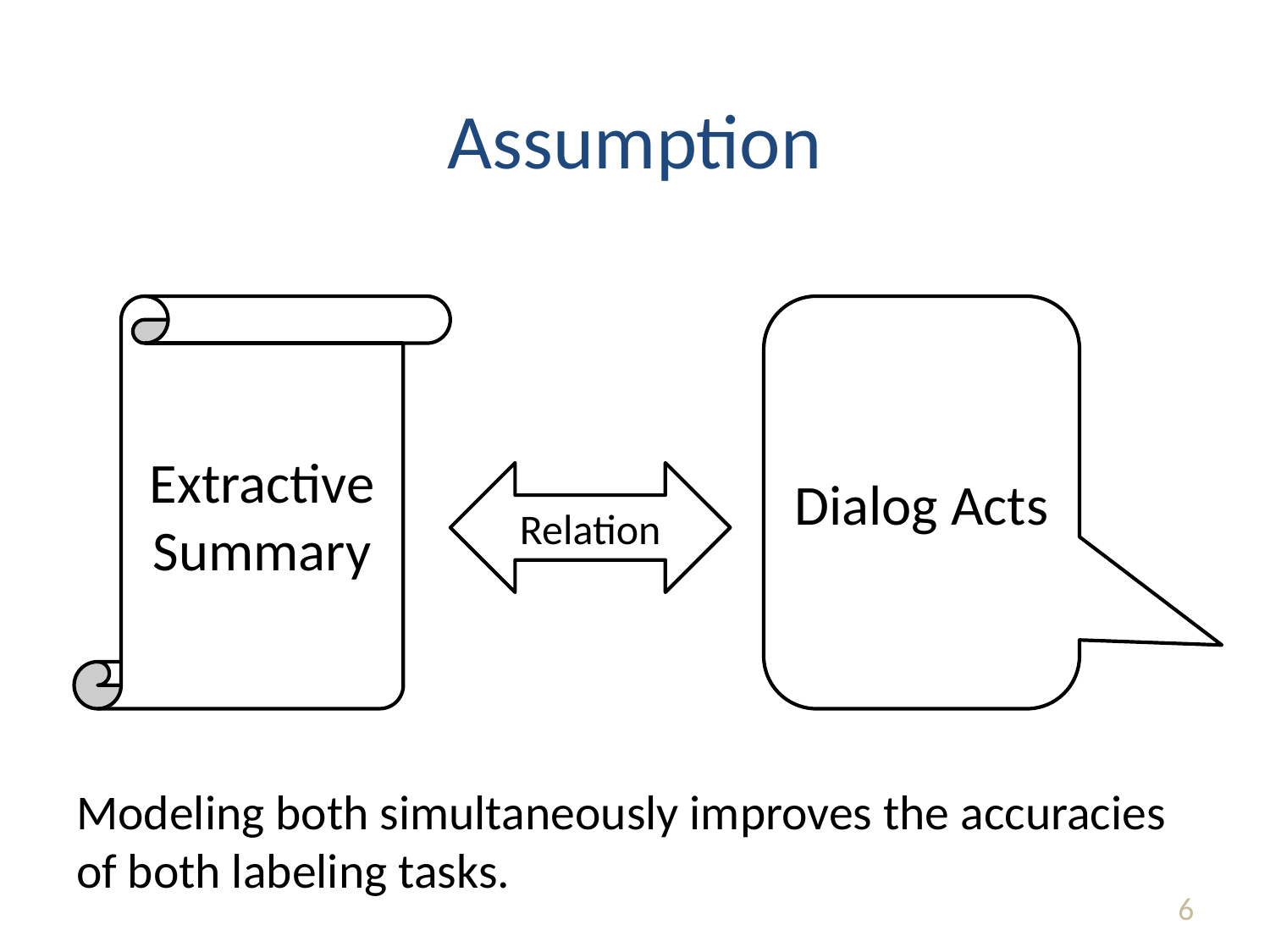

# Assumption

Modeling both simultaneously improves the accuracies of both labeling tasks.
Extractive Summary
Dialog Acts
Relation
6